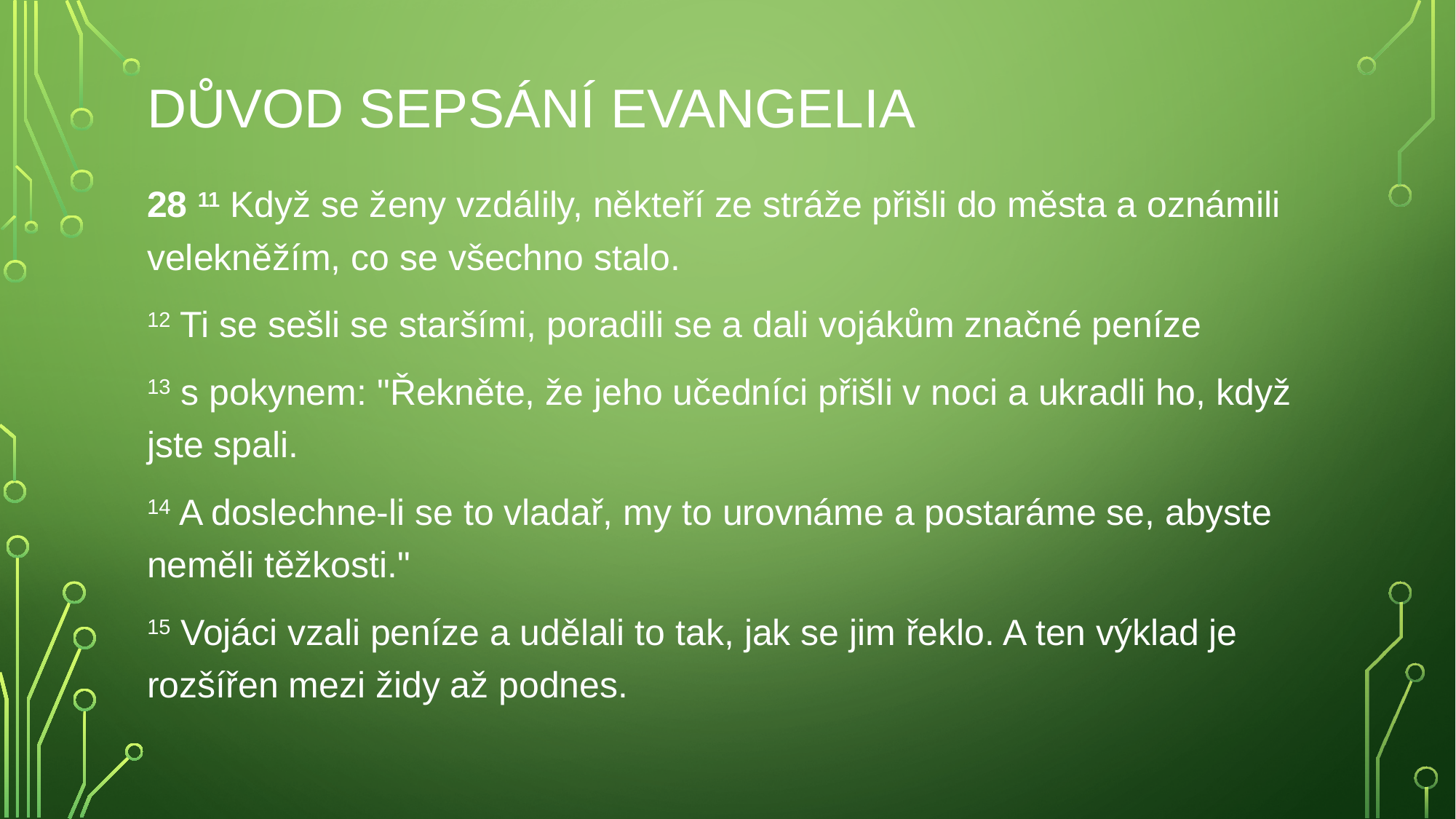

# Důvod sepsání evangelia
28 11 Když se ženy vzdálily, někteří ze stráže přišli do města a oznámili velekněžím, co se všechno stalo.
12 Ti se sešli se staršími, poradili se a dali vojákům značné peníze
13 s pokynem: "Řekněte, že jeho učedníci přišli v noci a ukradli ho, když jste spali.
14 A doslechne-li se to vladař, my to urovnáme a postaráme se, abyste neměli těžkosti."
15 Vojáci vzali peníze a udělali to tak, jak se jim řeklo. A ten výklad je rozšířen mezi židy až podnes.